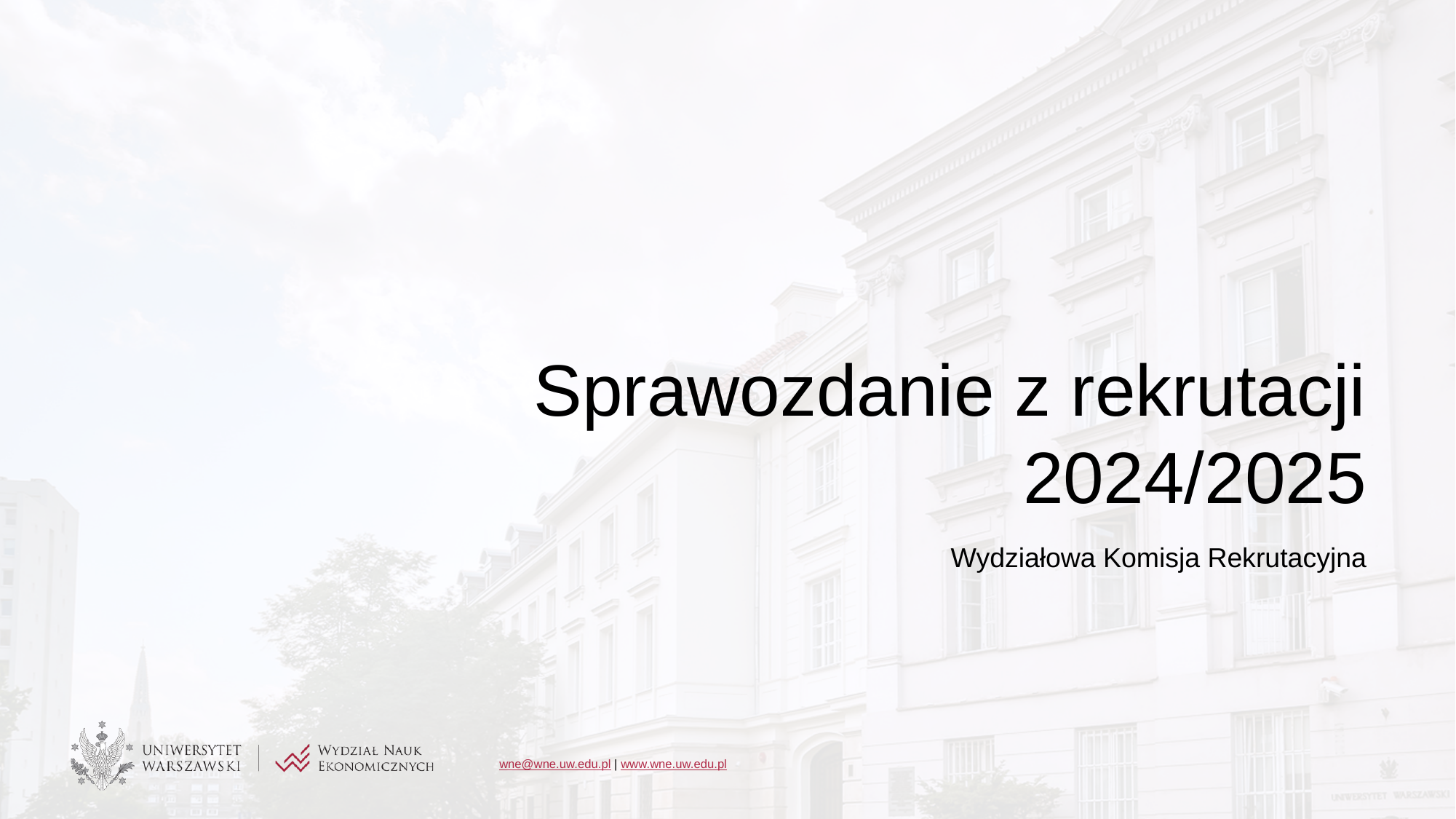

# Sprawozdanie z rekrutacji 2024/2025
Wydziałowa Komisja Rekrutacyjna